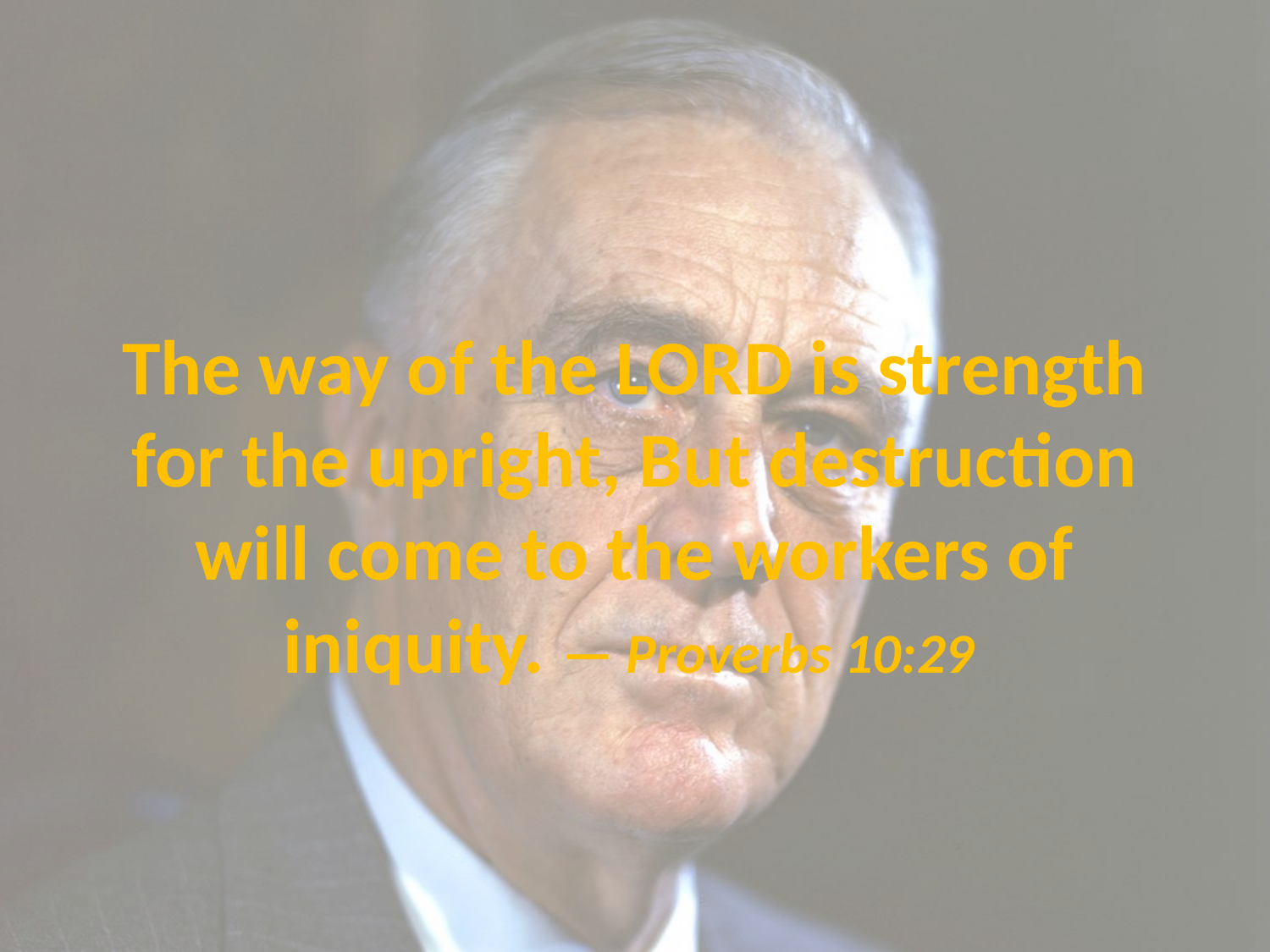

# The way of the LORD is strength for the upright, But destruction will come to the workers of iniquity. — Proverbs 10:29